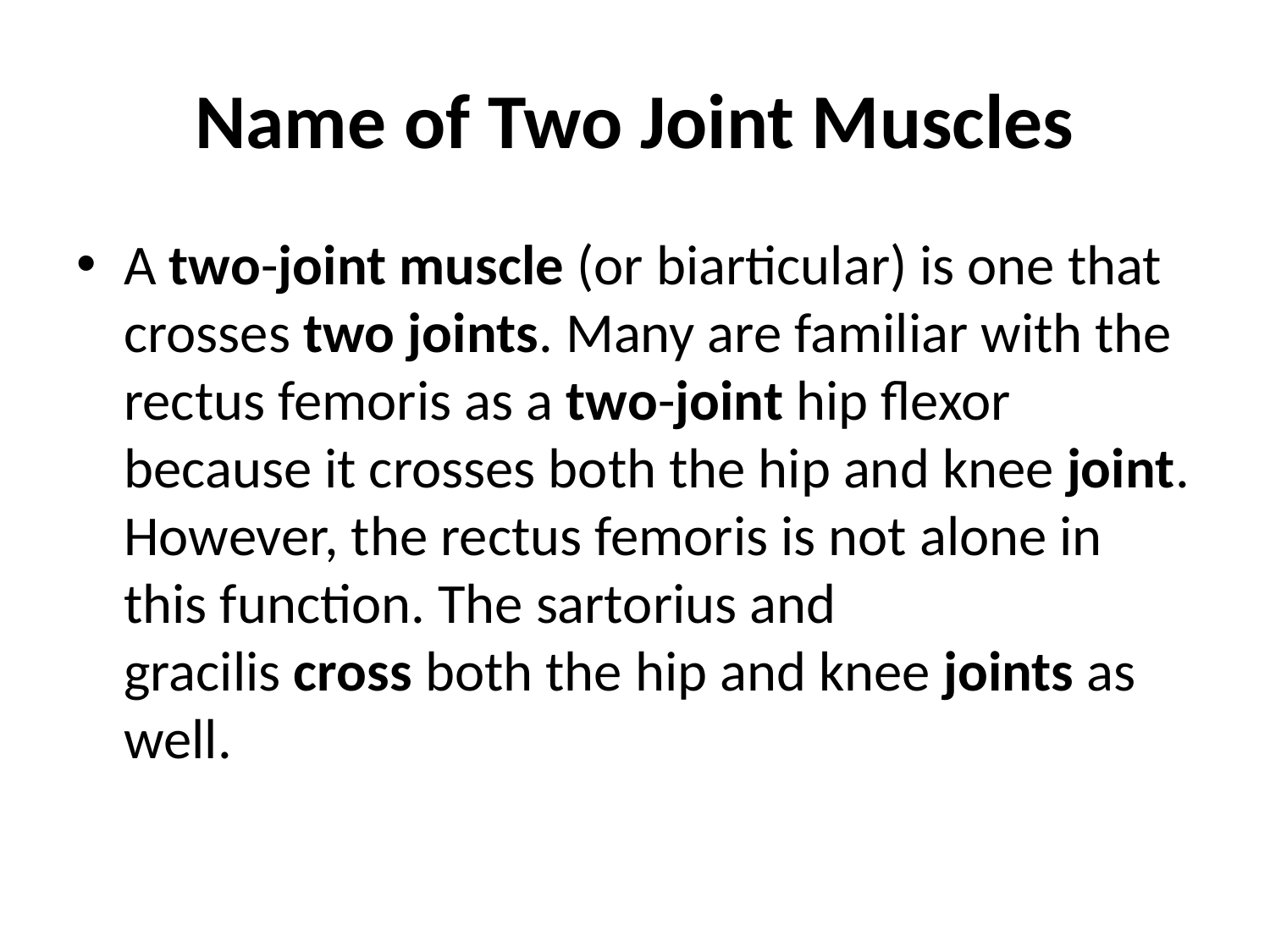

# Name of Two Joint Muscles
A two-joint muscle (or biarticular) is one that crosses two joints. Many are familiar with the rectus femoris as a two-joint hip flexor because it crosses both the hip and knee joint. However, the rectus femoris is not alone in this function. The sartorius and gracilis cross both the hip and knee joints as well.